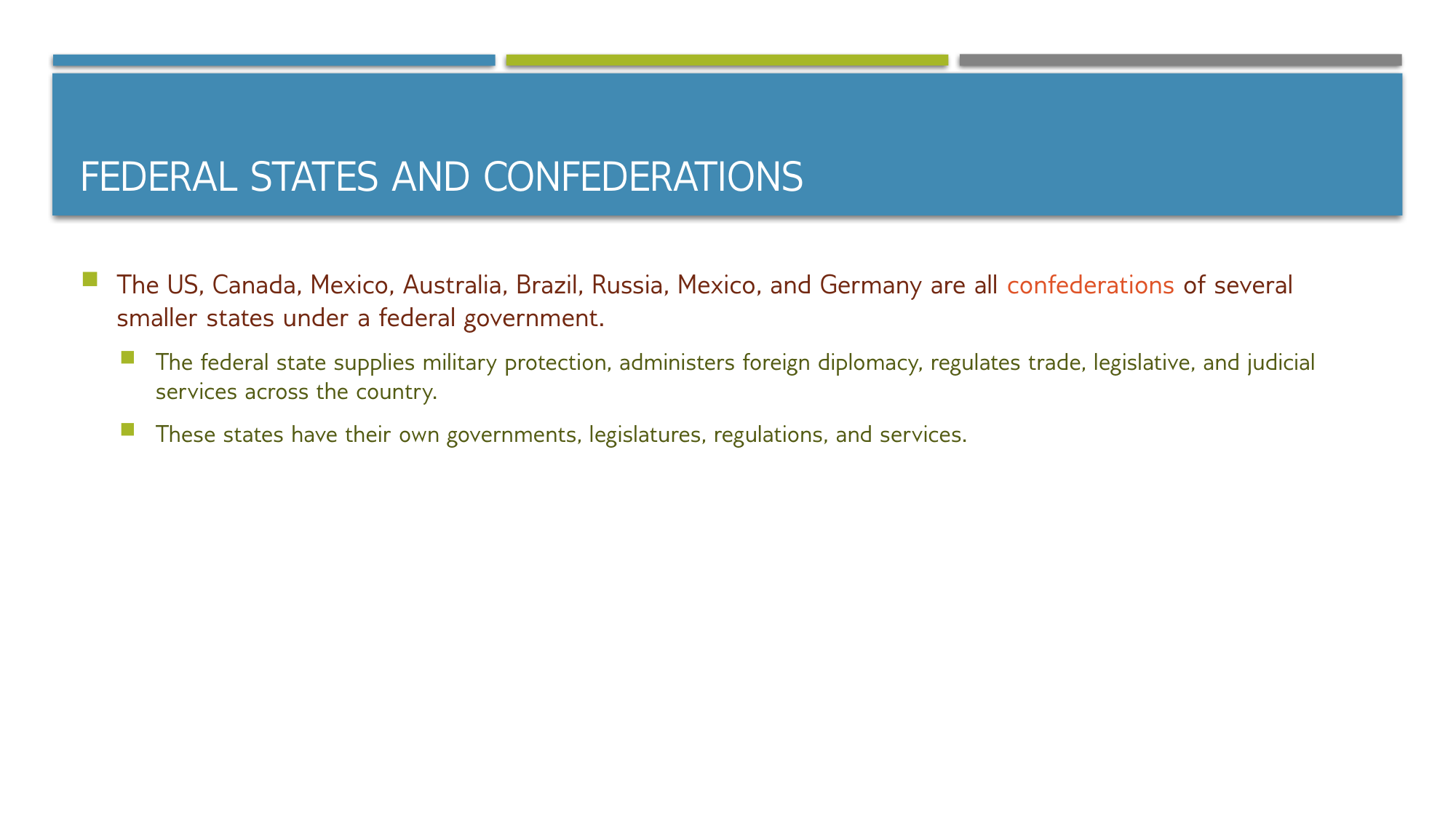

# Federal States and Confederations
The US, Canada, Mexico, Australia, Brazil, Russia, Mexico, and Germany are all confederations of several smaller states under a federal government.
The federal state supplies military protection, administers foreign diplomacy, regulates trade, legislative, and judicial services across the country.
These states have their own governments, legislatures, regulations, and services.